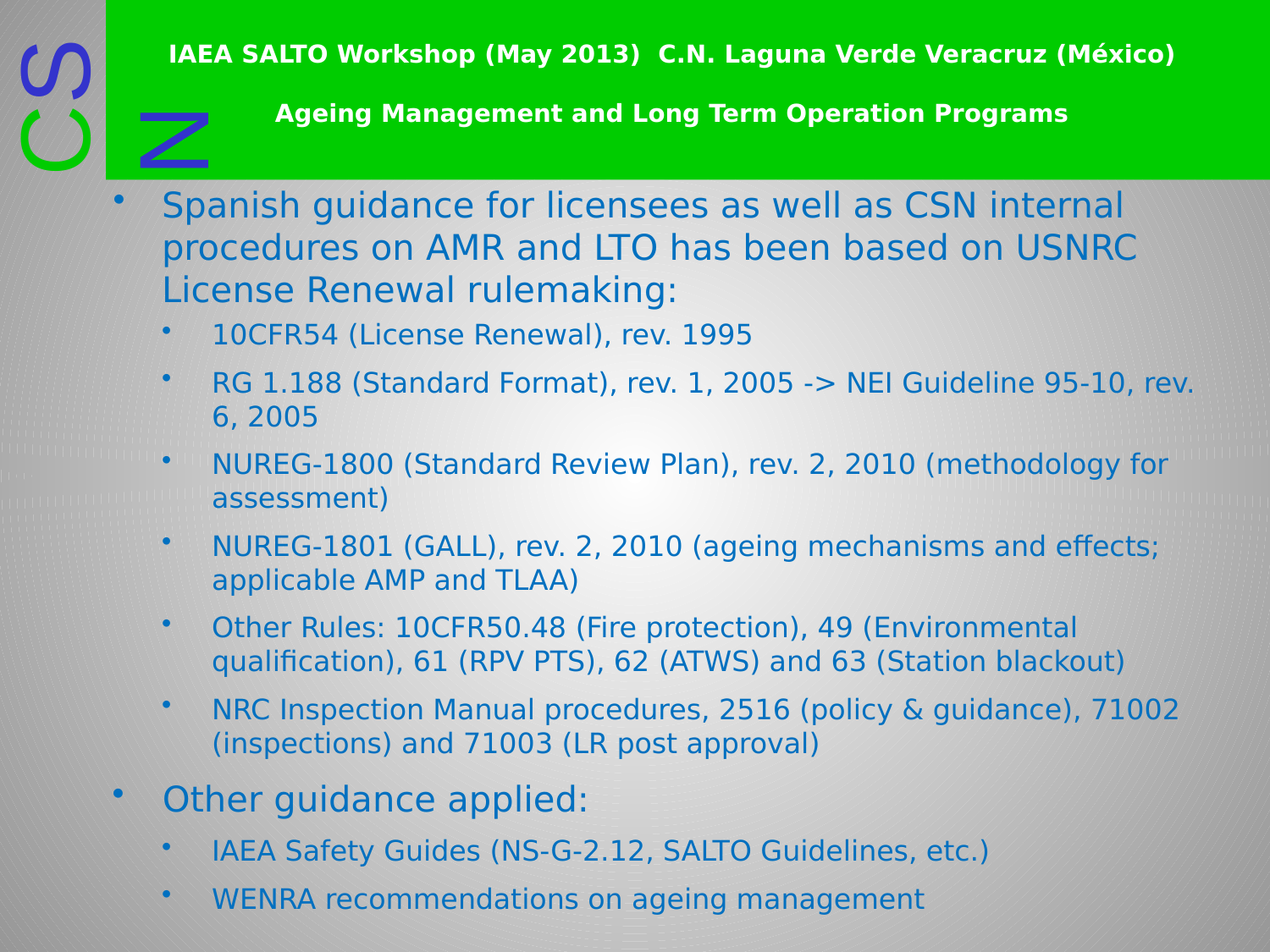

# IAEA SALTO Workshop (May 2013)  C.N. Laguna Verde Veracruz (México) Ageing Management and Long Term Operation Programs
Spanish guidance for licensees as well as CSN internal procedures on AMR and LTO has been based on USNRC License Renewal rulemaking:
10CFR54 (License Renewal), rev. 1995
RG 1.188 (Standard Format), rev. 1, 2005 -> NEI Guideline 95-10, rev. 6, 2005
NUREG-1800 (Standard Review Plan), rev. 2, 2010 (methodology for assessment)
NUREG-1801 (GALL), rev. 2, 2010 (ageing mechanisms and effects; applicable AMP and TLAA)
Other Rules: 10CFR50.48 (Fire protection), 49 (Environmental qualification), 61 (RPV PTS), 62 (ATWS) and 63 (Station blackout)
NRC Inspection Manual procedures, 2516 (policy & guidance), 71002 (inspections) and 71003 (LR post approval)
Other guidance applied:
IAEA Safety Guides (NS-G-2.12, SALTO Guidelines, etc.)
WENRA recommendations on ageing management